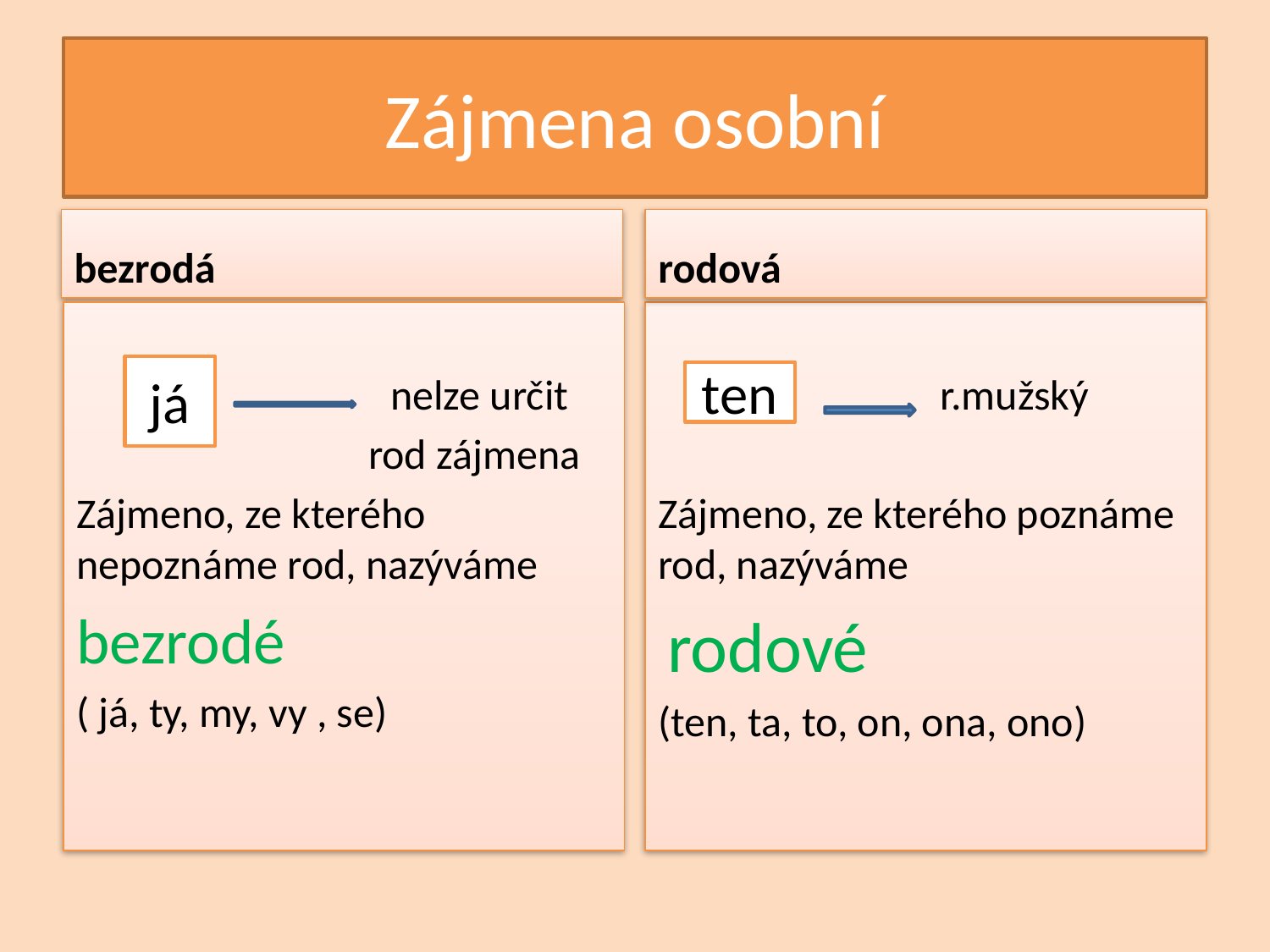

# Zájmena osobní
bezrodá
rodová

                                 nelze určit
		    rod zájmena
Zájmeno, ze kterého nepoznáme rod, nazýváme
bezrodé
( já, ty, my, vy , se)

		   r.mužský

Zájmeno, ze kterého poznáme rod, nazýváme
 rodové
(ten, ta, to, on, ona, ono)
já
ten